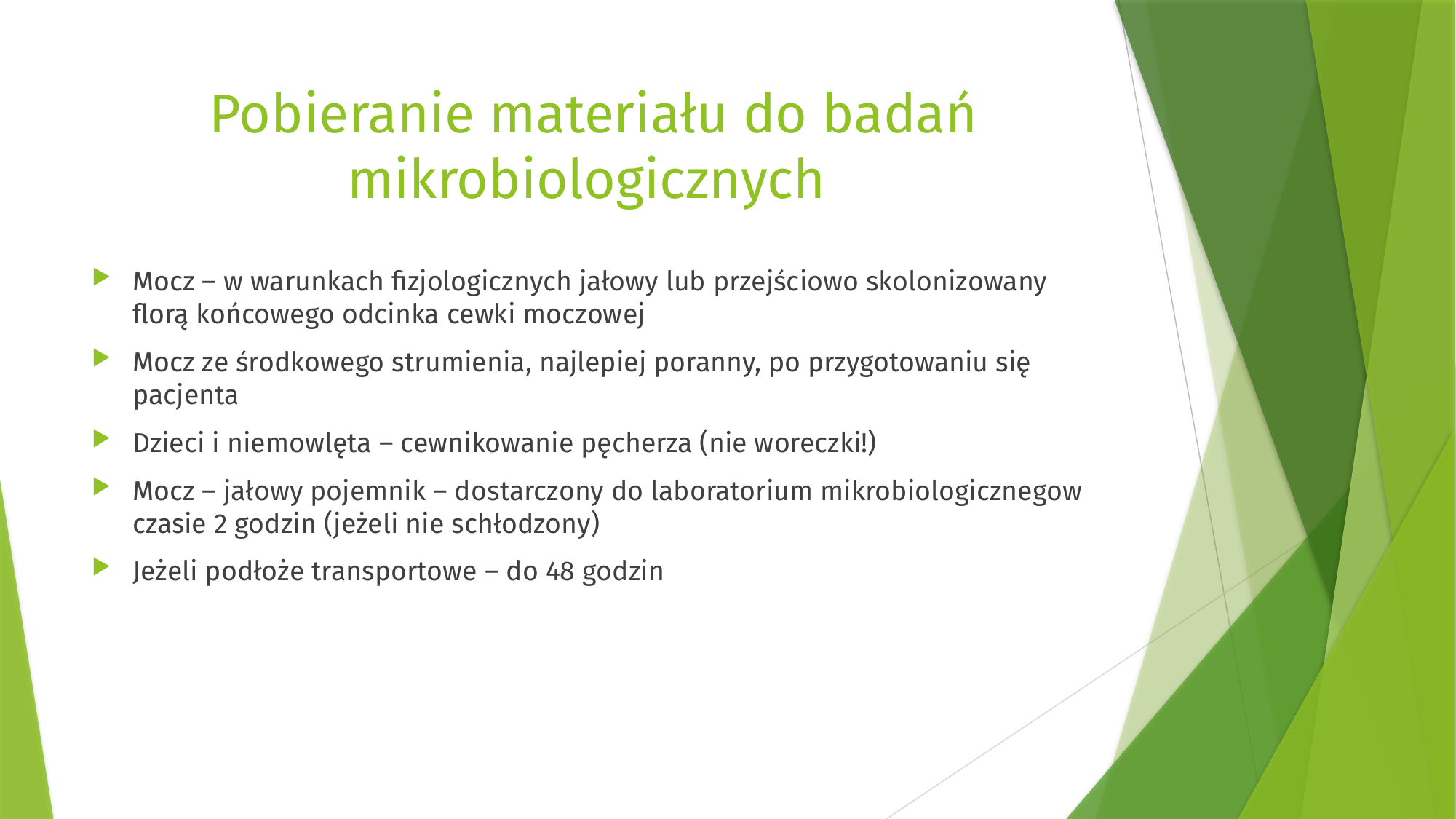

# Pobieranie materiału do badań mikrobiologicznych
Mocz – w warunkach fizjologicznych jałowy lub przejściowo skolonizowany florą końcowego odcinka cewki moczowej
Mocz ze środkowego strumienia, najlepiej poranny, po przygotowaniu się pacjenta
Dzieci i niemowlęta – cewnikowanie pęcherza (nie woreczki!)
Mocz – jałowy pojemnik – dostarczony do laboratorium mikrobiologicznegow czasie 2 godzin (jeżeli nie schłodzony)
Jeżeli podłoże transportowe – do 48 godzin